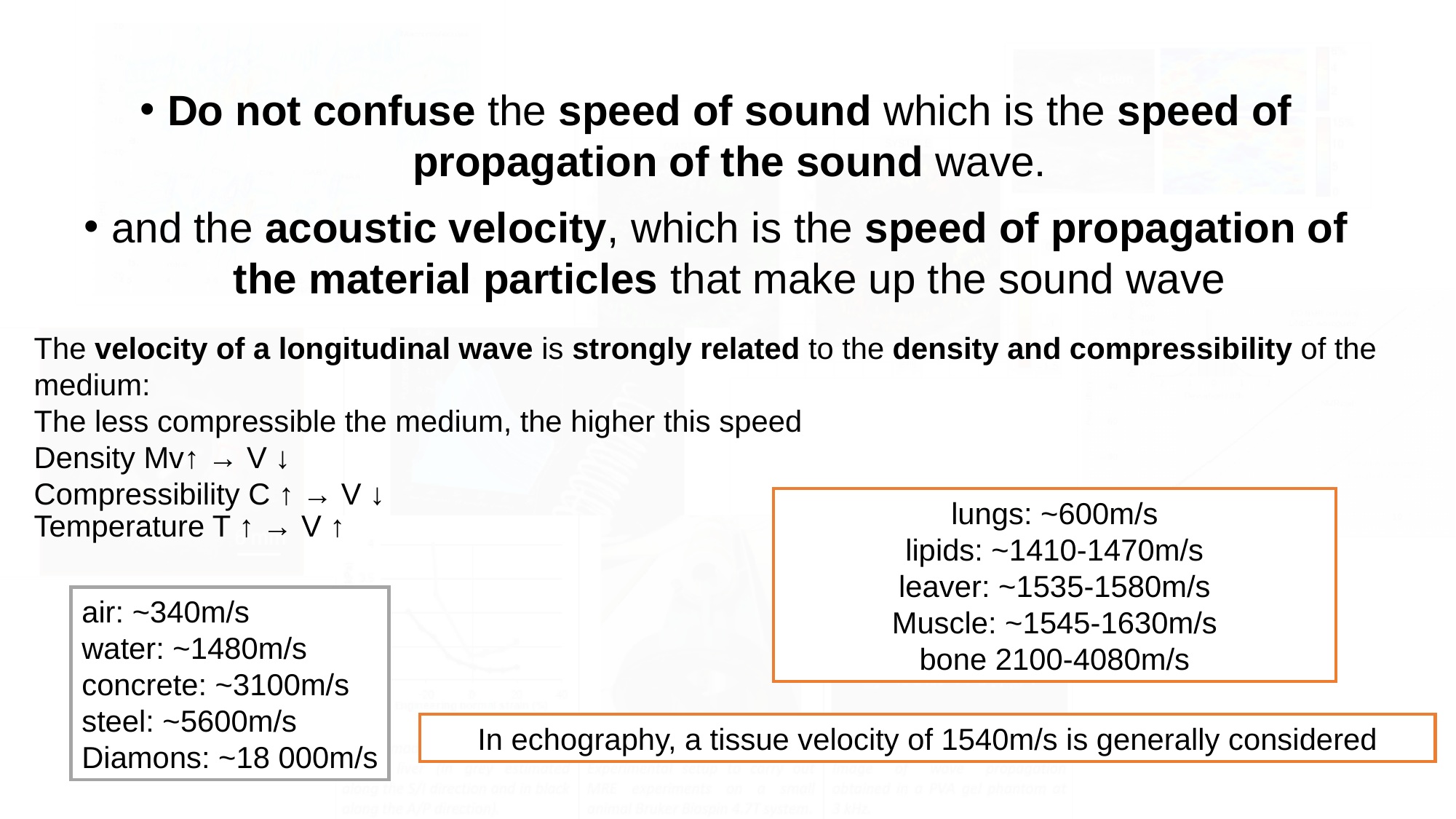

# Do not confuse the speed of sound which is the speed of propagation of the sound wave.
and the acoustic velocity, which is the speed of propagation of the material particles that make up the sound wave
The velocity of a longitudinal wave is strongly related to the density and compressibility of the medium:
The less compressible the medium, the higher this speed
Density Mv↑ → V ↓
Compressibility C ↑ → V ↓
Temperature T ↑ → V ↑
lungs: ~600m/s
lipids: ~1410-1470m/s
leaver: ~1535-1580m/s
Muscle: ~1545-1630m/s
bone 2100-4080m/s
air: ~340m/s
water: ~1480m/s
concrete: ~3100m/s
steel: ~5600m/s
Diamons: ~18 000m/s
In echography, a tissue velocity of 1540m/s is generally considered